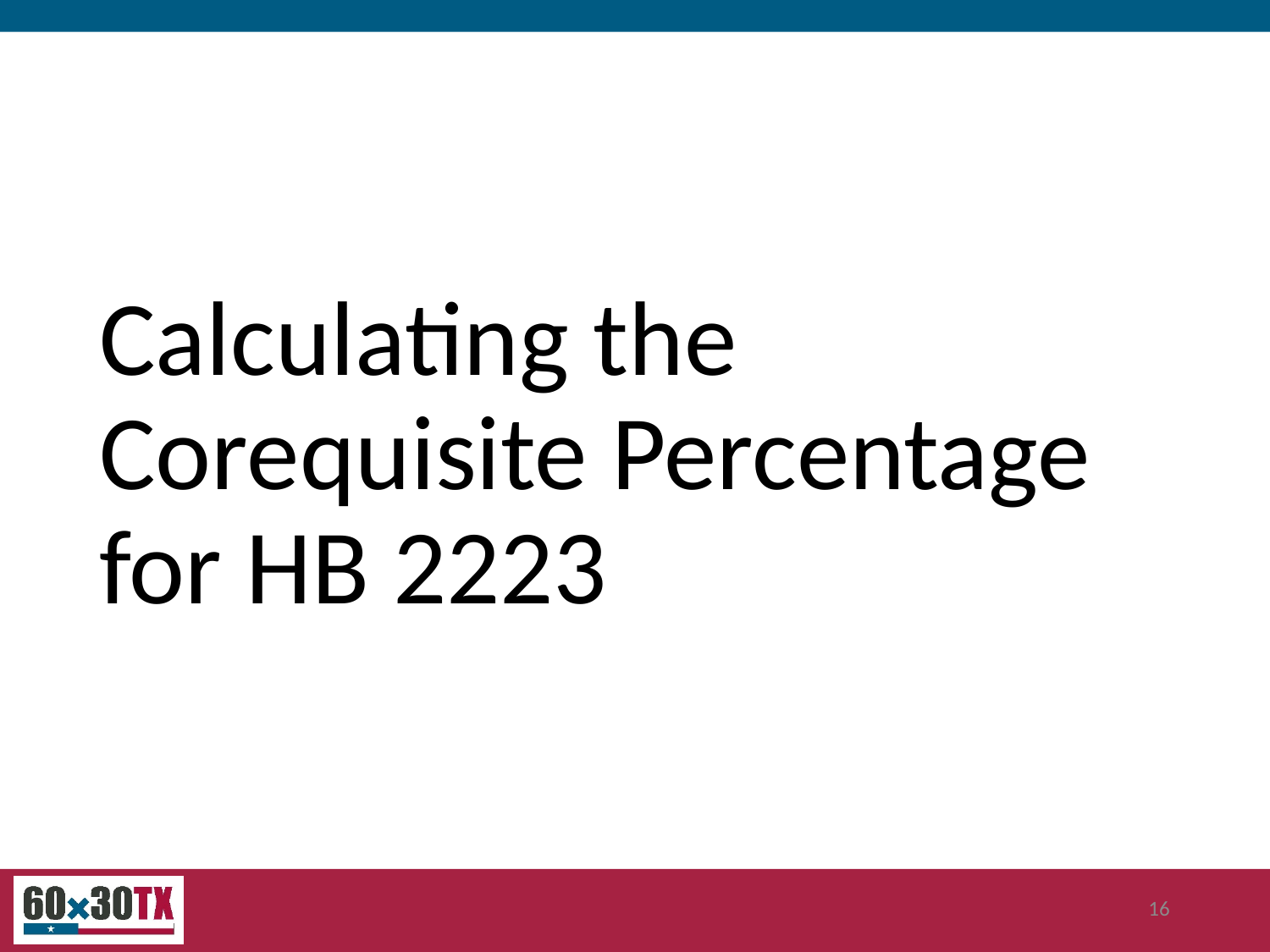

# Calculating the Corequisite Percentage for HB 2223

16